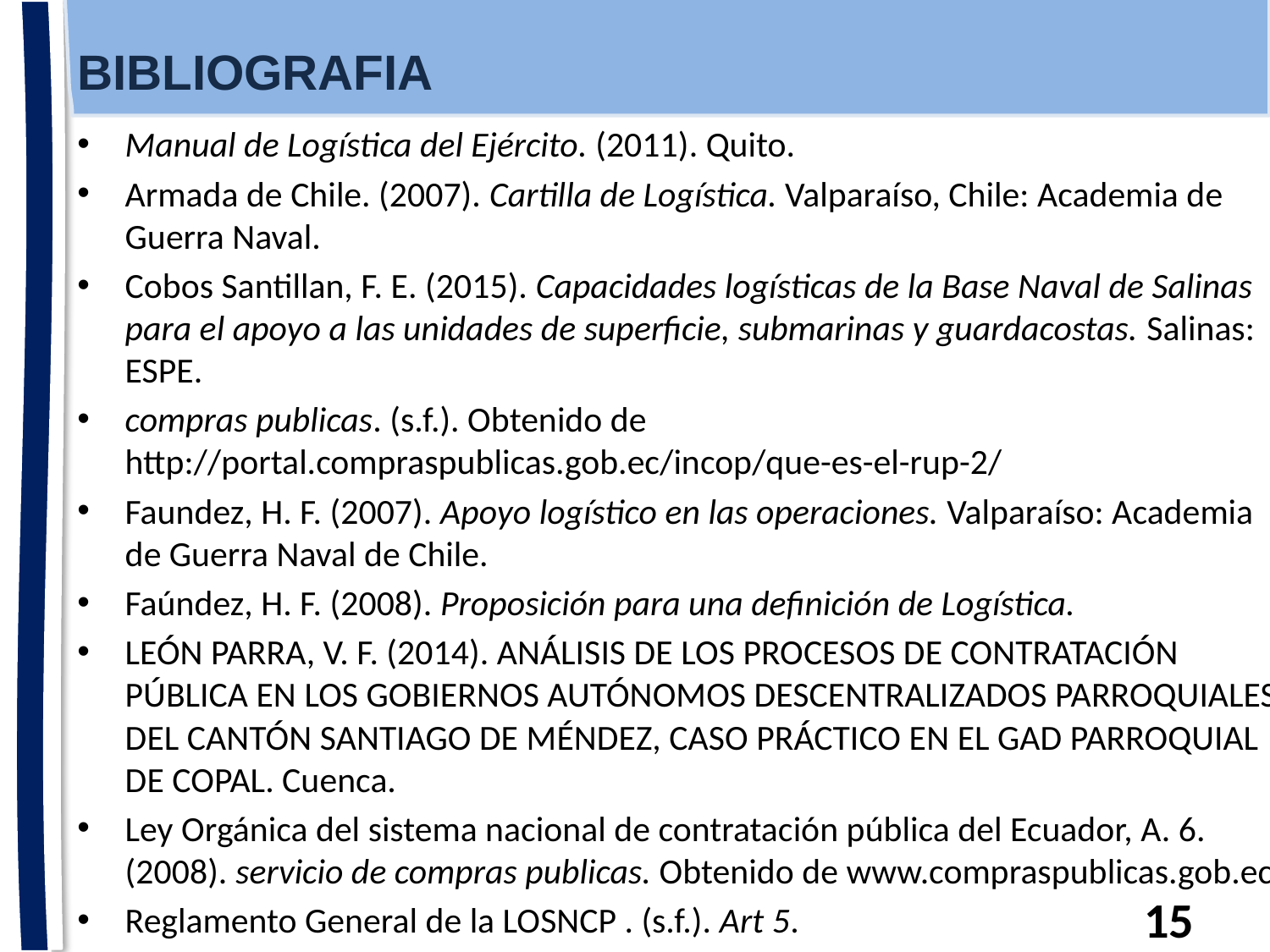

BIBLIOGRAFIA
Manual de Logística del Ejército. (2011). Quito.
Armada de Chile. (2007). Cartilla de Logística. Valparaíso, Chile: Academia de Guerra Naval.
Cobos Santillan, F. E. (2015). Capacidades logísticas de la Base Naval de Salinas para el apoyo a las unidades de superficie, submarinas y guardacostas. Salinas: ESPE.
compras publicas. (s.f.). Obtenido de http://portal.compraspublicas.gob.ec/incop/que-es-el-rup-2/
Faundez, H. F. (2007). Apoyo logístico en las operaciones. Valparaíso: Academia de Guerra Naval de Chile.
Faúndez, H. F. (2008). Proposición para una definición de Logística.
LEÓN PARRA, V. F. (2014). ANÁLISIS DE LOS PROCESOS DE CONTRATACIÓN PÚBLICA EN LOS GOBIERNOS AUTÓNOMOS DESCENTRALIZADOS PARROQUIALES DEL CANTÓN SANTIAGO DE MÉNDEZ, CASO PRÁCTICO EN EL GAD PARROQUIAL DE COPAL. Cuenca.
Ley Orgánica del sistema nacional de contratación pública del Ecuador, A. 6. (2008). servicio de compras publicas. Obtenido de www.compraspublicas.gob.ec
Reglamento General de la LOSNCP . (s.f.). Art 5.

15